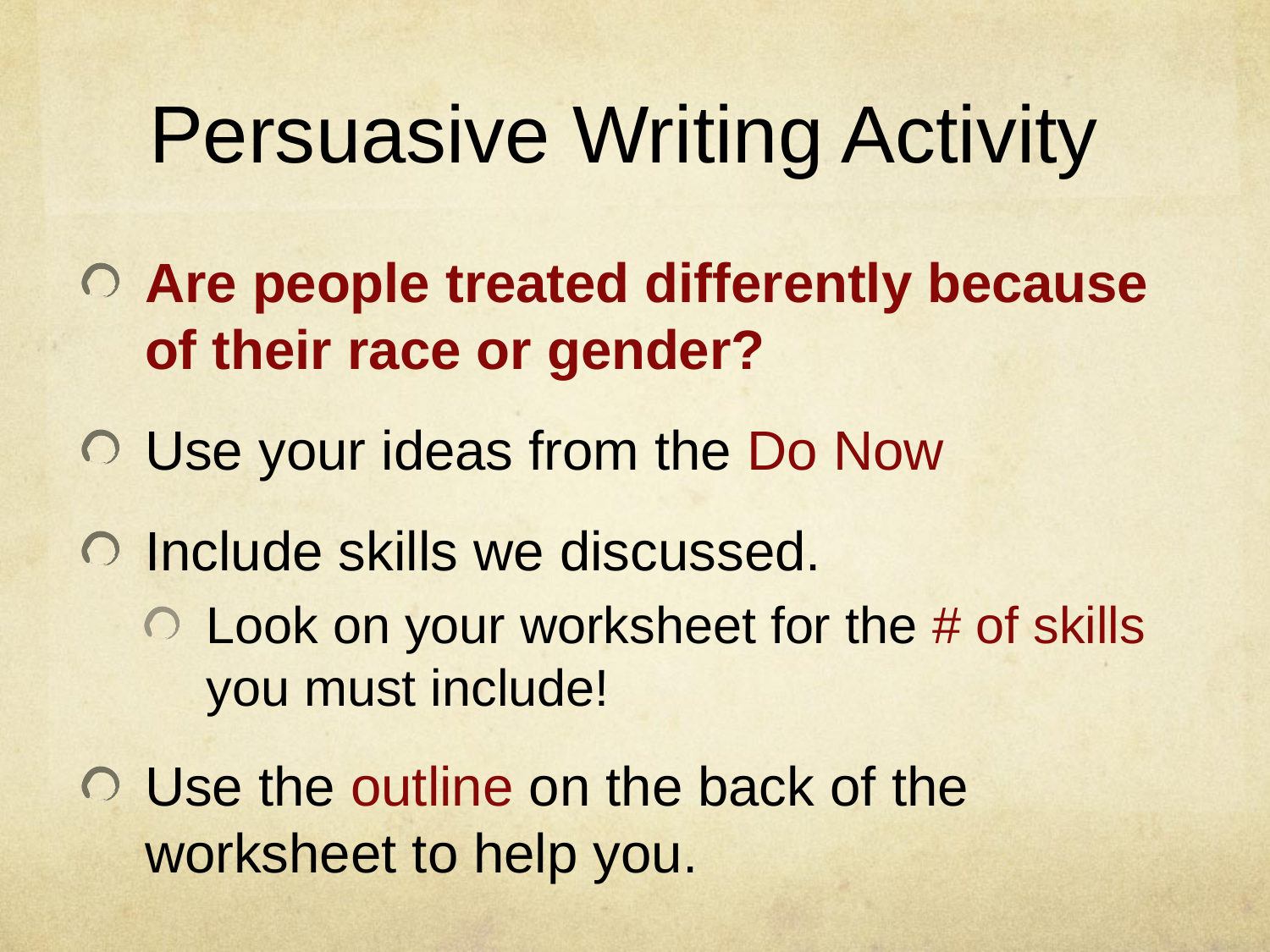

# Persuasive Writing Activity
Are people treated differently because of their race or gender?
Use your ideas from the Do Now
Include skills we discussed.
Look on your worksheet for the # of skills you must include!
Use the outline on the back of the worksheet to help you.